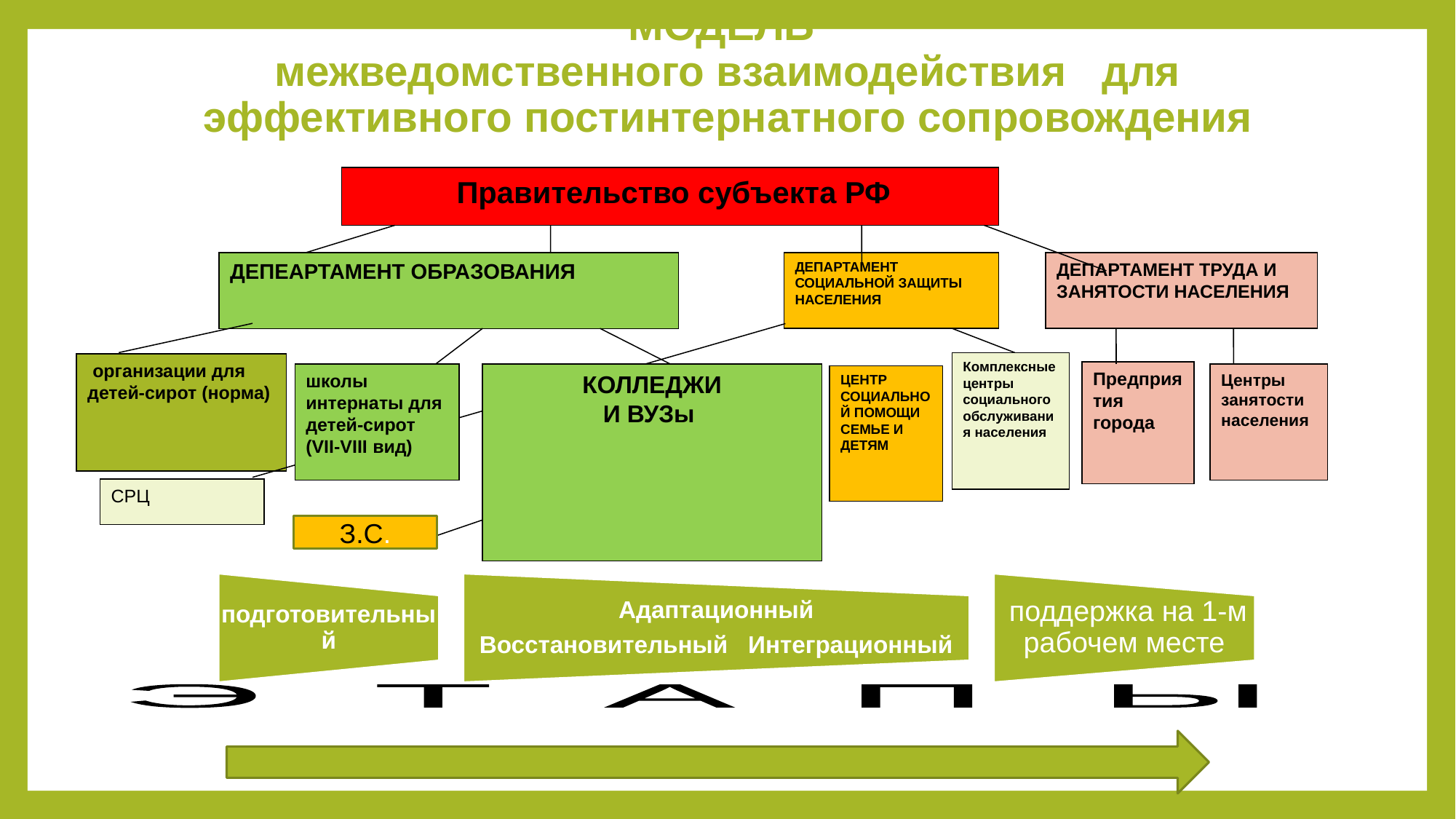

# МОДЕЛЬ межведомственного взаимодействия   для эффективного постинтернатного сопровождения

 Правительство субъекта РФ

ДЕПЕАРТАМЕНТ ОБРАЗОВАНИЯ
ДЕПАРТАМЕНТ СОЦИАЛЬНОЙ ЗАЩИТЫ НАСЕЛЕНИЯ
ДЕПАРТАМЕНТ ТРУДА И ЗАНЯТОСТИ НАСЕЛЕНИЯ

Комплексные центры социального обслуживания населения
 организации для детей-сирот (норма)
Предприятия города
школы интернаты для детей-сирот (VII-VIII вид)
КОЛЛЕДЖИ
И ВУЗы
Центры занятости населения
ЦЕНТР СОЦИАЛЬНОЙ ПОМОЩИ СЕМЬЕ И ДЕТЯМ

СРЦ
 Э  Т  А  П  Ы
З.С.
подготовительный
Адаптационный
Восстановительный   Интеграционный
 поддержка на 1-м рабочем месте